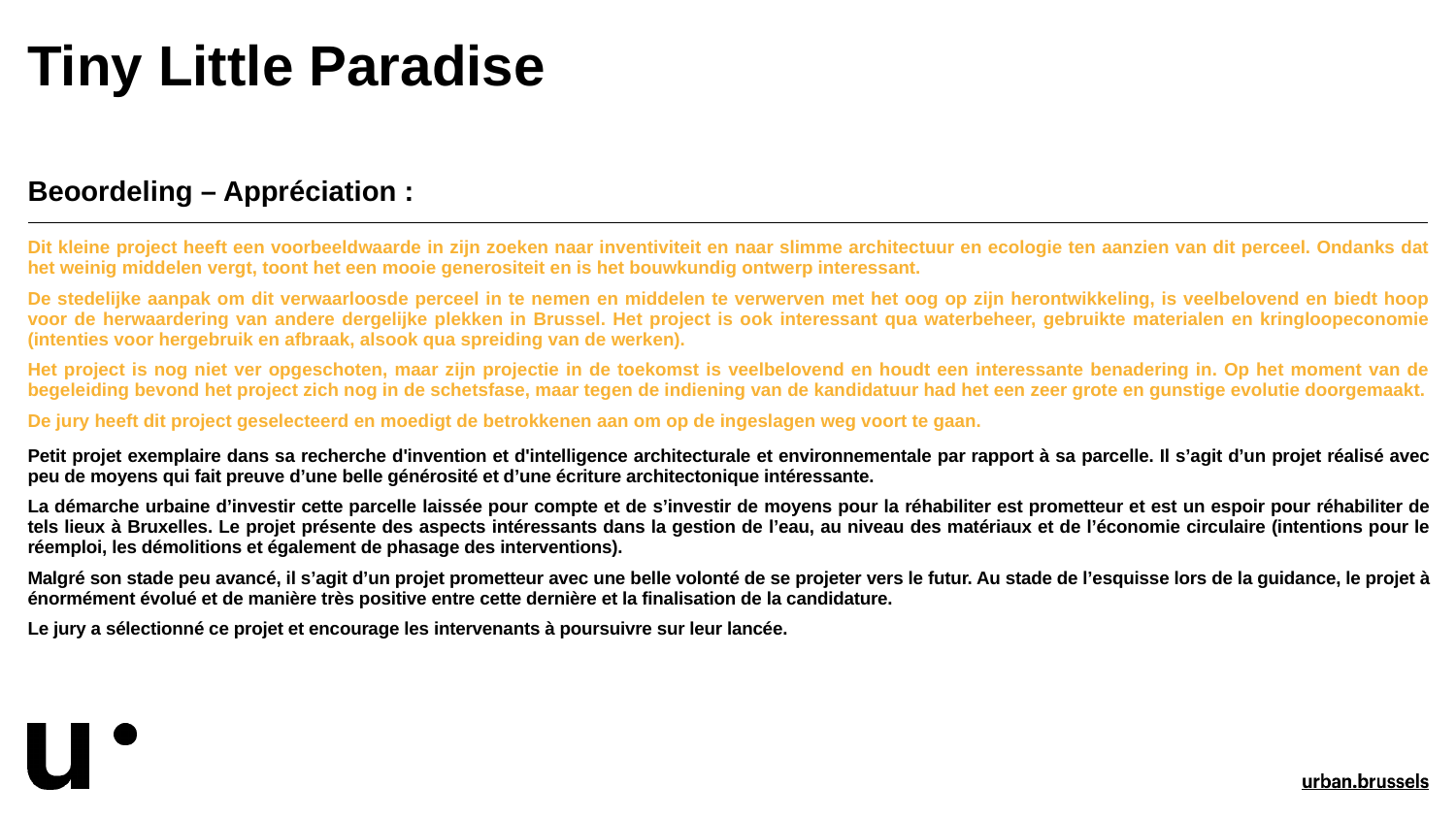

# Tiny Little Paradise
| Beoordeling – Appréciation : |
| --- |
| Dit kleine project heeft een voorbeeldwaarde in zijn zoeken naar inventiviteit en naar slimme architectuur en ecologie ten aanzien van dit perceel. Ondanks dat het weinig middelen vergt, toont het een mooie generositeit en is het bouwkundig ontwerp interessant. De stedelijke aanpak om dit verwaarloosde perceel in te nemen en middelen te verwerven met het oog op zijn herontwikkeling, is veelbelovend en biedt hoop voor de herwaardering van andere dergelijke plekken in Brussel. Het project is ook interessant qua waterbeheer, gebruikte materialen en kringloopeconomie (intenties voor hergebruik en afbraak, alsook qua spreiding van de werken). Het project is nog niet ver opgeschoten, maar zijn projectie in de toekomst is veelbelovend en houdt een interessante benadering in. Op het moment van de begeleiding bevond het project zich nog in de schetsfase, maar tegen de indiening van de kandidatuur had het een zeer grote en gunstige evolutie doorgemaakt. De jury heeft dit project geselecteerd en moedigt de betrokkenen aan om op de ingeslagen weg voort te gaan. |
| Petit projet exemplaire dans sa recherche d'invention et d'intelligence architecturale et environnementale par rapport à sa parcelle. Il s’agit d’un projet réalisé avec peu de moyens qui fait preuve d’une belle générosité et d’une écriture architectonique intéressante. La démarche urbaine d’investir cette parcelle laissée pour compte et de s’investir de moyens pour la réhabiliter est prometteur et est un espoir pour réhabiliter de tels lieux à Bruxelles. Le projet présente des aspects intéressants dans la gestion de l’eau, au niveau des matériaux et de l’économie circulaire (intentions pour le réemploi, les démolitions et également de phasage des interventions). Malgré son stade peu avancé, il s’agit d’un projet prometteur avec une belle volonté de se projeter vers le futur. Au stade de l’esquisse lors de la guidance, le projet à énormément évolué et de manière très positive entre cette dernière et la finalisation de la candidature. Le jury a sélectionné ce projet et encourage les intervenants à poursuivre sur leur lancée. |